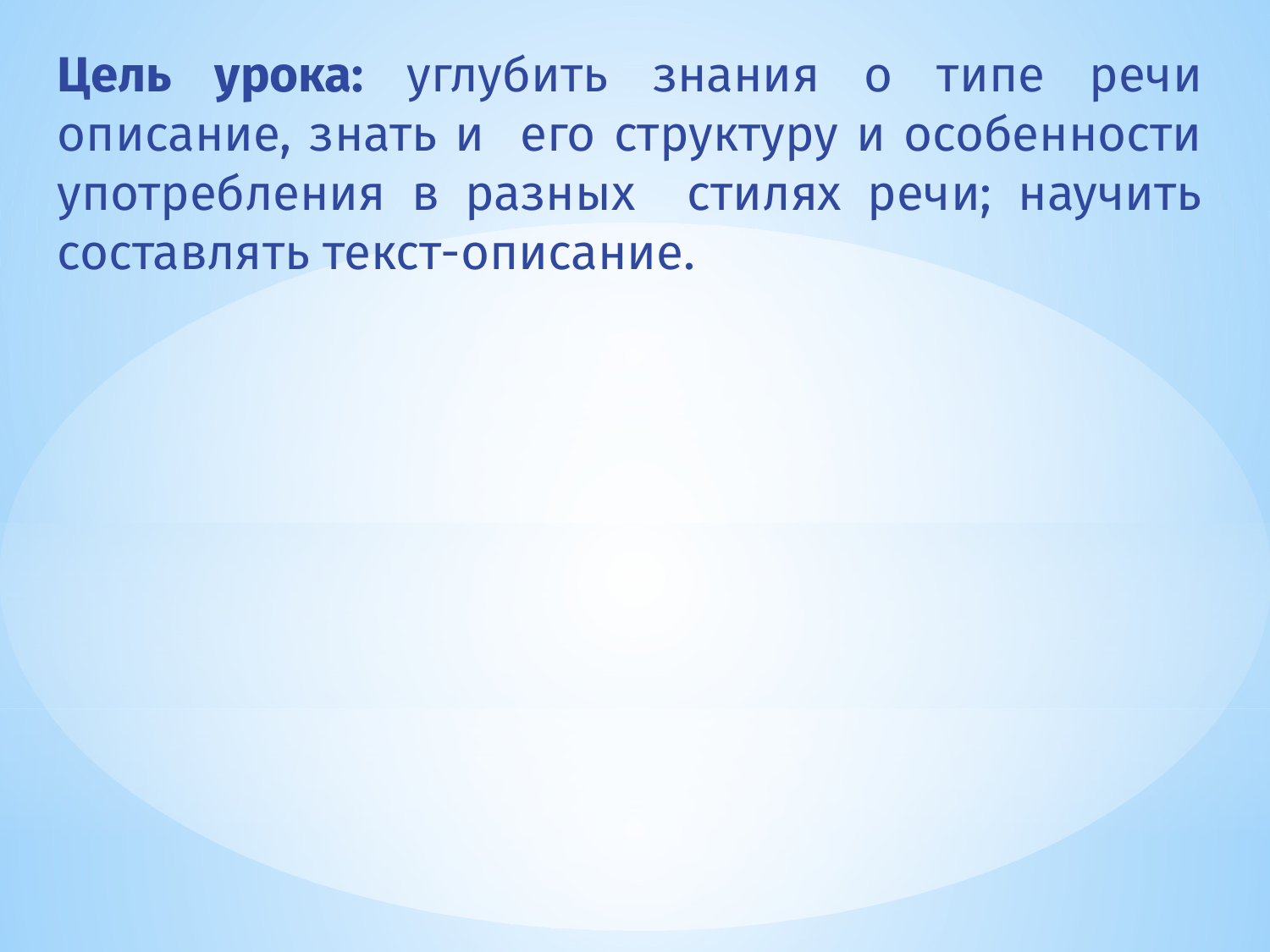

Цель урока: углубить знания о типе речи описание, знать и  его структуру и особенности употребления в разных  стилях речи; научить составлять текст-описание.